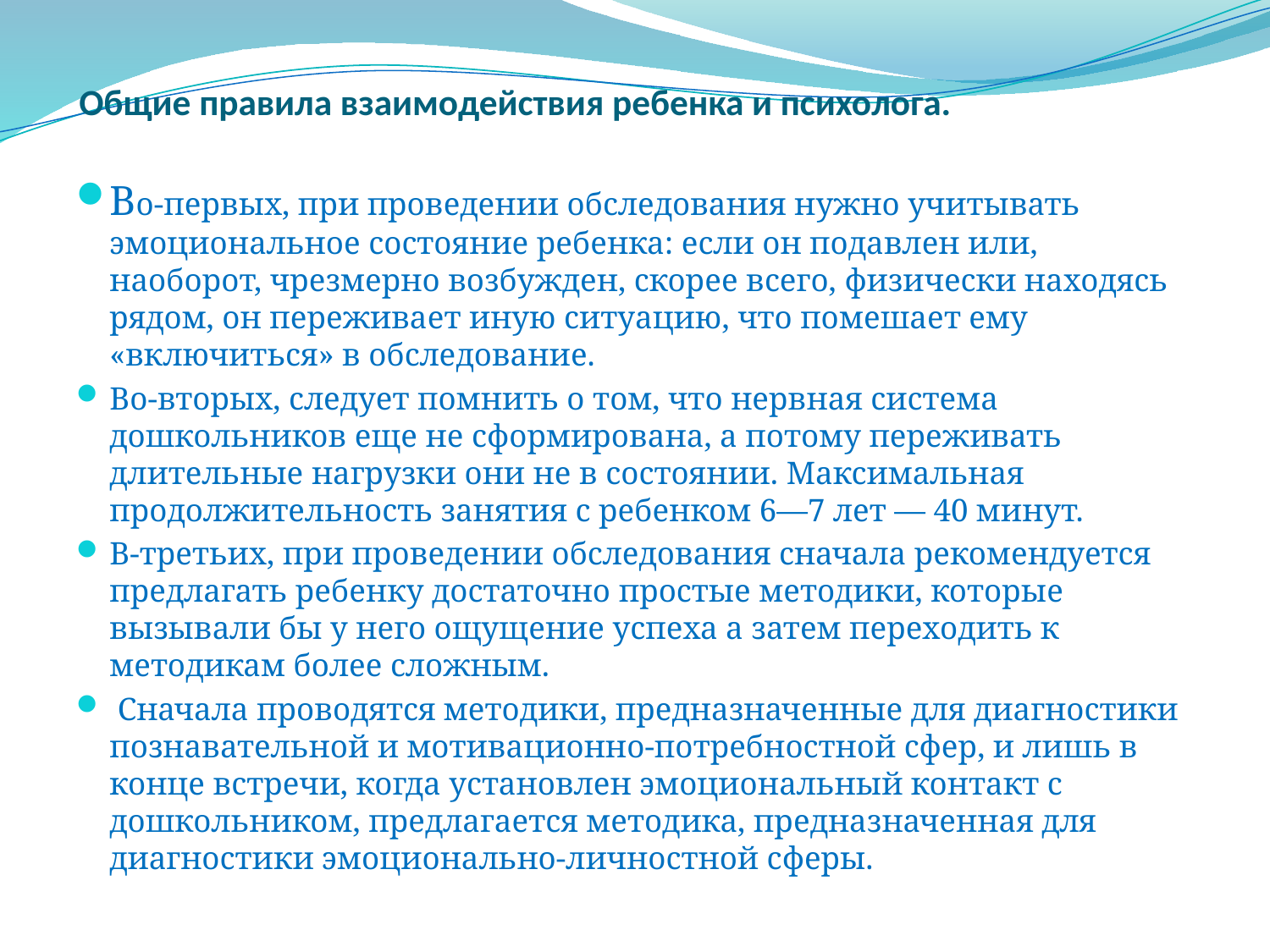

# Общие правила взаимодействия ребенка и психолога.
Во-первых, при проведении обследования нужно учитывать эмоциональное состояние ребенка: если он подавлен или, наоборот, чрезмерно возбужден, скорее всего, физически находясь рядом, он переживает иную ситуацию, что помешает ему «включиться» в обследование.
Во-вторых, следует помнить о том, что нервная система дошкольников еще не сформирована, а потому переживать длительные нагрузки они не в состоянии. Максимальная продолжительность занятия с ребенком 6—7 лет — 40 минут.
В-третьих, при проведении обследования сначала рекомендуется предлагать ребенку достаточно простые методики, которые вызывали бы у него ощущение успеха а затем переходить к методикам более сложным.
 Cначала проводятся методики, предназначенные для диагностики познавательной и мотивационно-потребностной сфер, и лишь в конце встречи, когда установлен эмоциональный контакт с дошкольником, предлагается методика, предназначенная для диагностики эмоционально-личностной сферы.